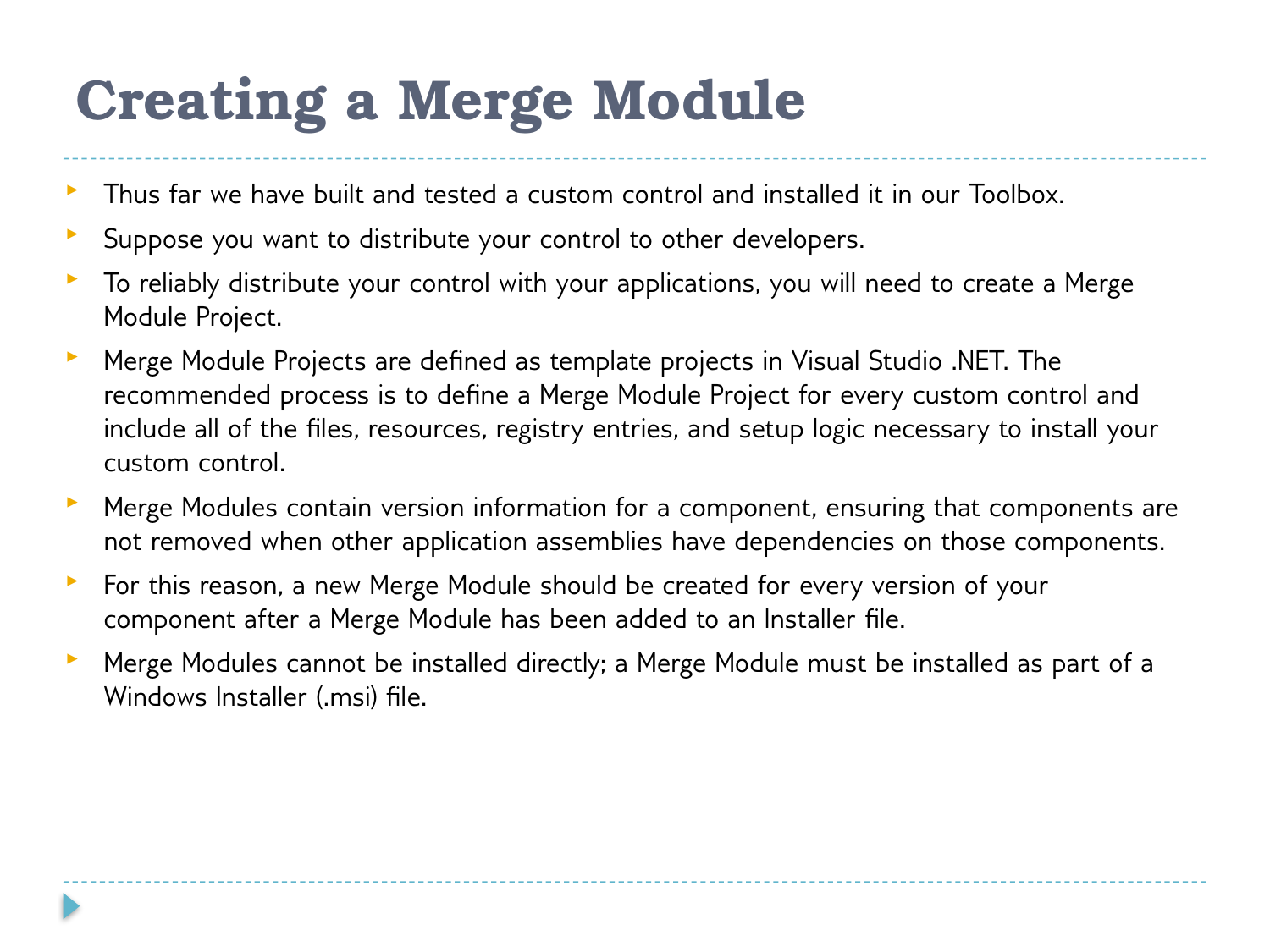

# Creating a Merge Module
Thus far we have built and tested a custom control and installed it in our Toolbox.
Suppose you want to distribute your control to other developers.
To reliably distribute your control with your applications, you will need to create a Merge Module Project.
Merge Module Projects are defined as template projects in Visual Studio .NET. The recommended process is to define a Merge Module Project for every custom control and include all of the files, resources, registry entries, and setup logic necessary to install your custom control.
Merge Modules contain version information for a component, ensuring that components are not removed when other application assemblies have dependencies on those components.
For this reason, a new Merge Module should be created for every version of your component after a Merge Module has been added to an Installer file.
Merge Modules cannot be installed directly; a Merge Module must be installed as part of a Windows Installer (.msi) file.